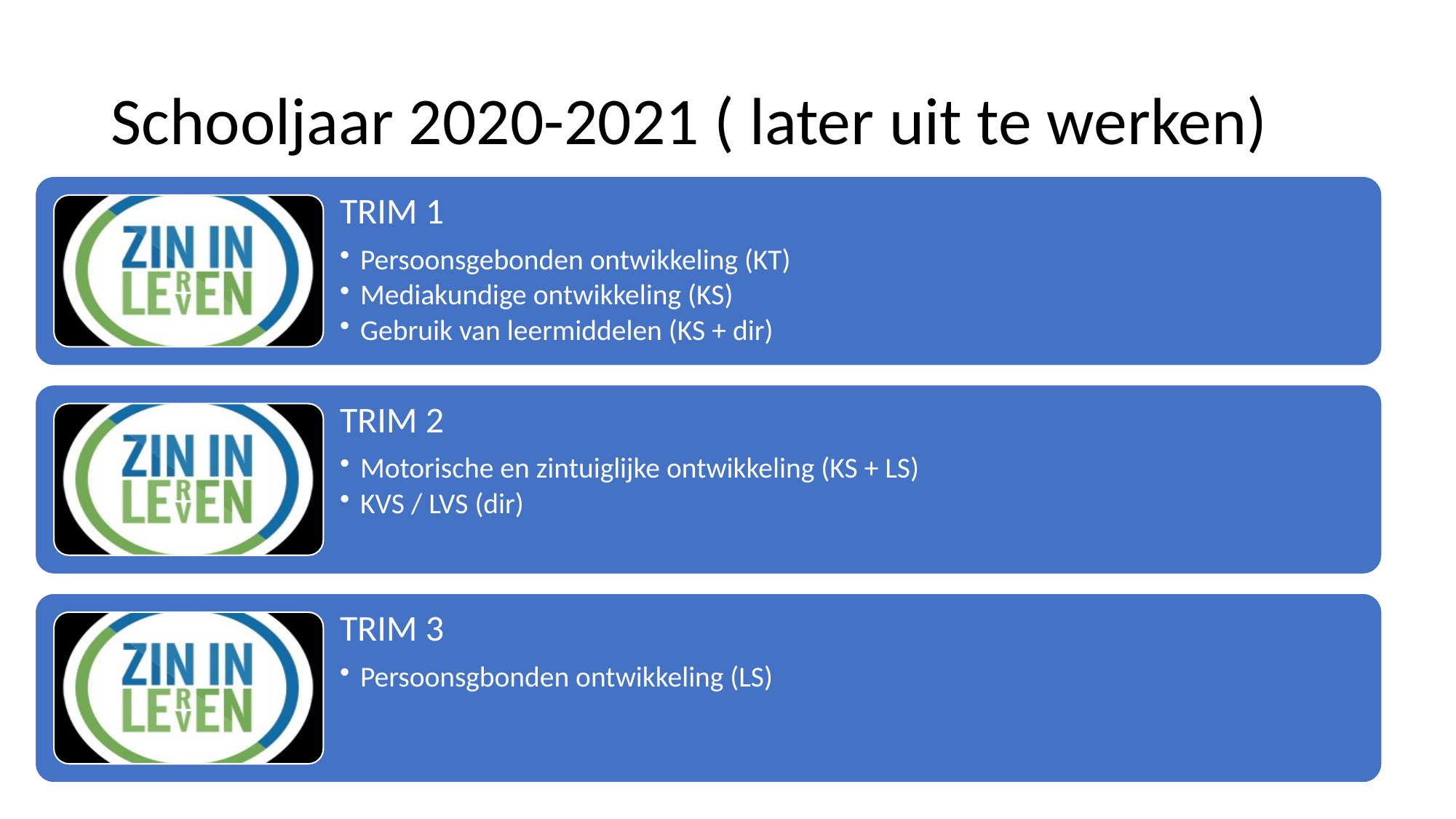

# Schooljaar 2020-2021 ( later uit te werken)
TRIM 1
Persoonsgebonden ontwikkeling (KT)
Mediakundige ontwikkeling (KS)
Gebruik van leermiddelen (KS + dir)
TRIM 2
Motorische en zintuiglijke ontwikkeling (KS + LS)
KVS / LVS (dir)
TRIM 3
Persoonsgbonden ontwikkeling (LS)